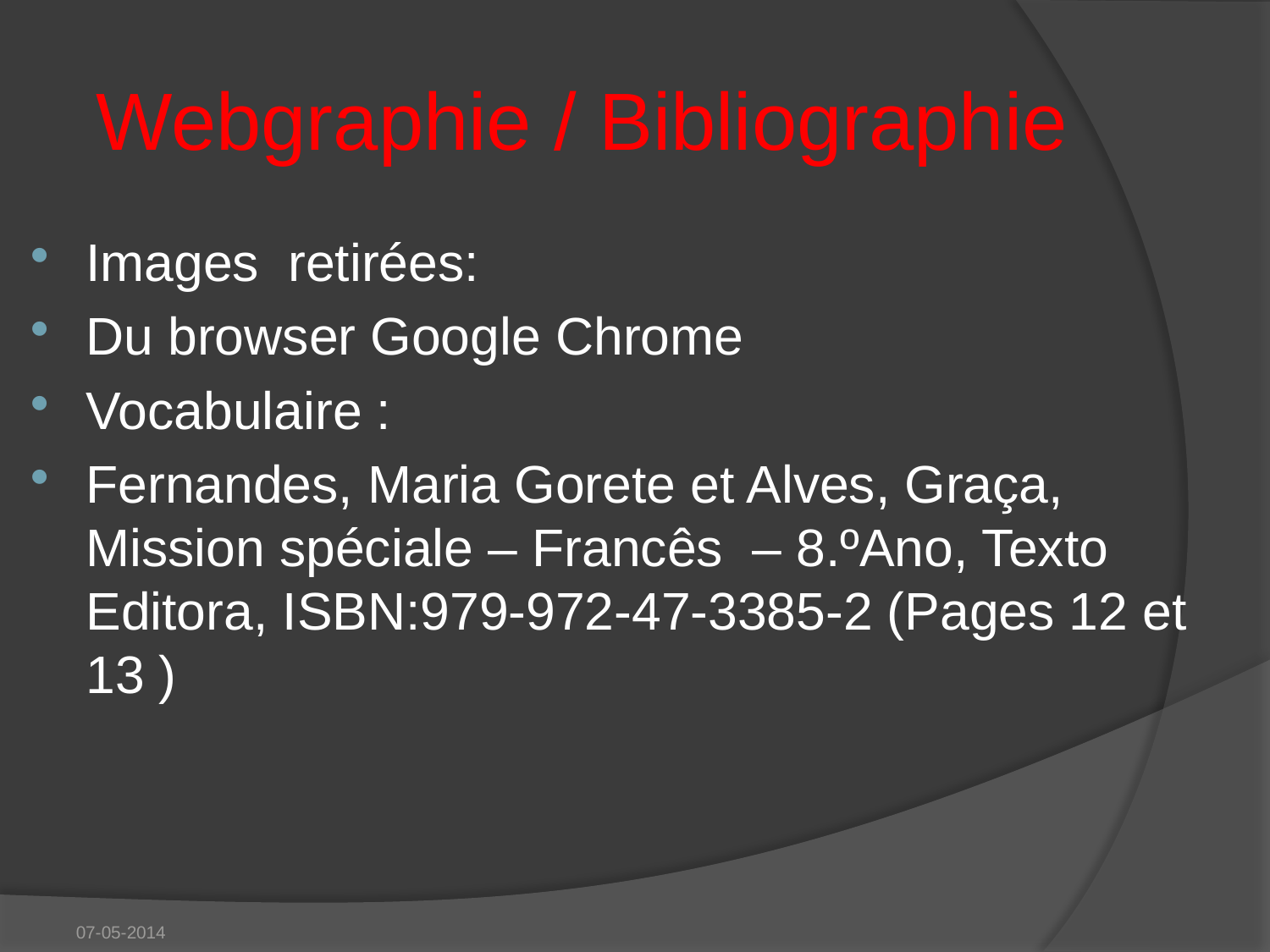

# Webgraphie / Bibliographie
Images  retirées:
Du browser Google Chrome
Vocabulaire :
Fernandes, Maria Gorete et Alves, Graça, Mission spéciale – Francês  – 8.ºAno, Texto Editora, ISBN:979-972-47-3385-2 (Pages 12 et 13 )
07-05-2014